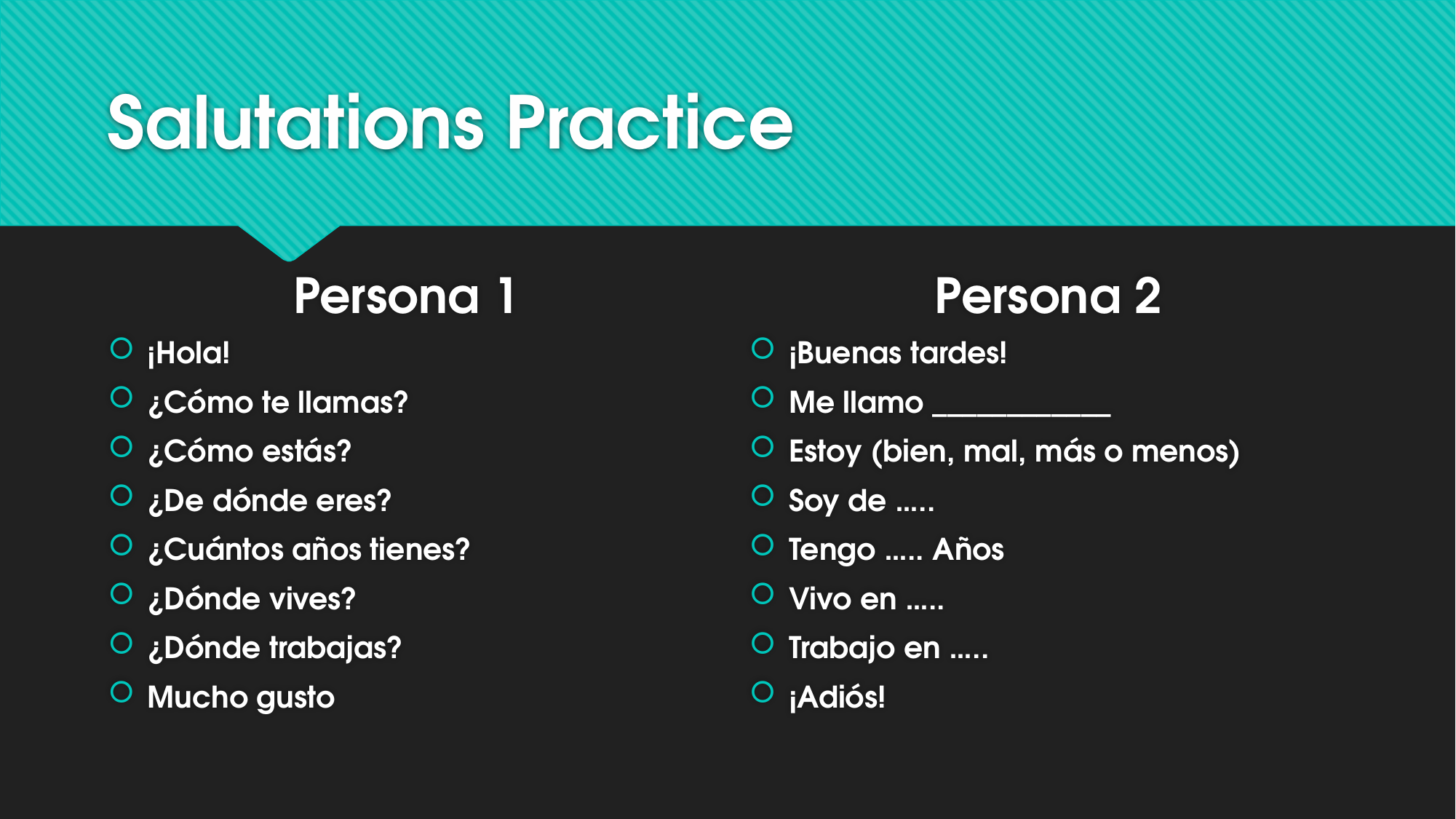

# Salutations Practice
Persona 1
Persona 2
¡Hola!
¿Cómo te llamas?
¿Cómo estás?
¿De dónde eres?
¿Cuántos años tienes?
¿Dónde vives?
¿Dónde trabajas?
Mucho gusto

¡Buenas tardes!
Me llamo ____________
Estoy (bien, mal, más o menos)
Soy de …..
Tengo ….. Años
Vivo en …..
Trabajo en …..
¡Adiós!